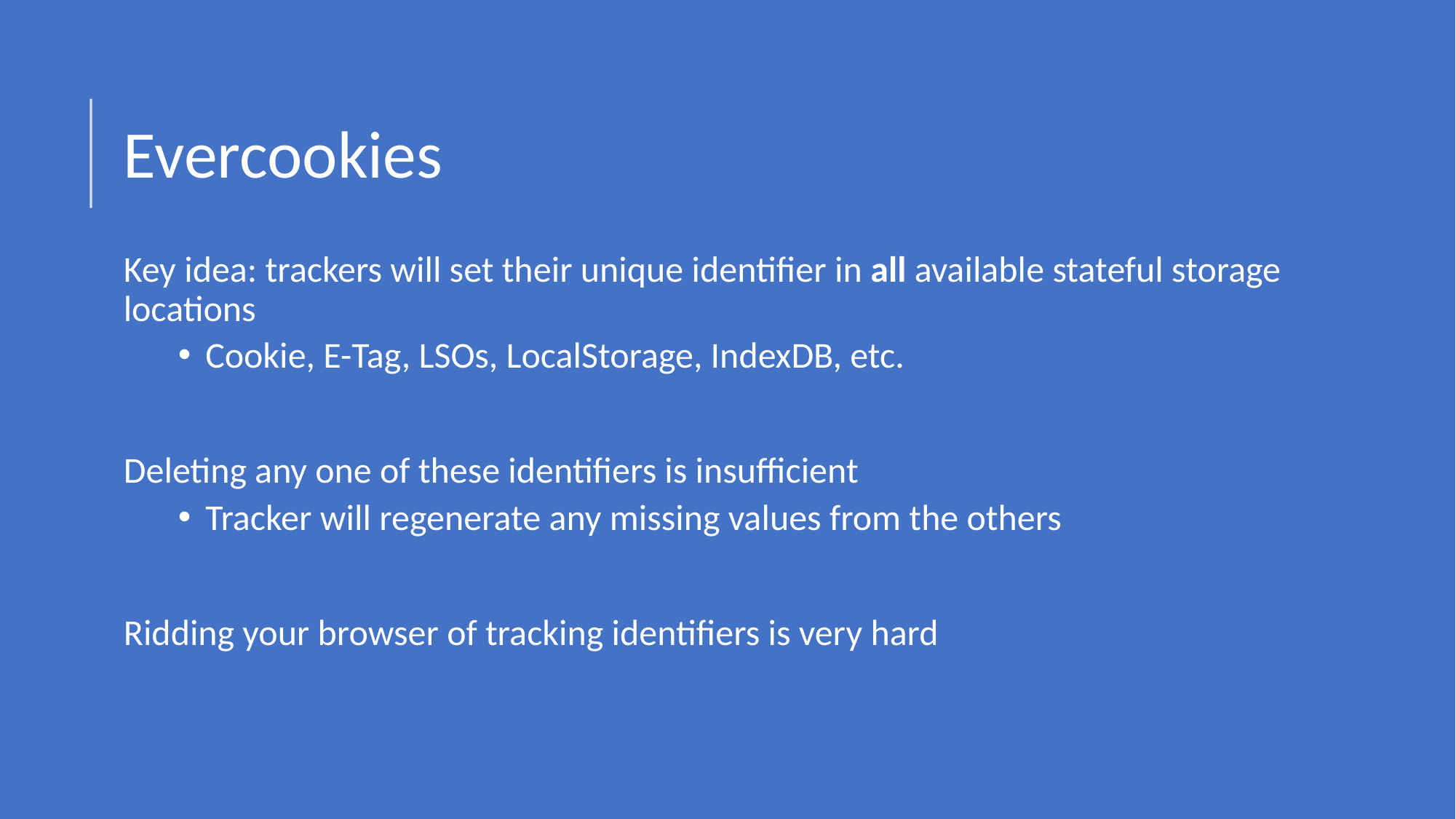

# Evercookies
Key idea: trackers will set their unique identifier in all available stateful storage locations
Cookie, E-Tag, LSOs, LocalStorage, IndexDB, etc.

Deleting any one of these identifiers is insufficient
Tracker will regenerate any missing values from the others

Ridding your browser of tracking identifiers is very hard